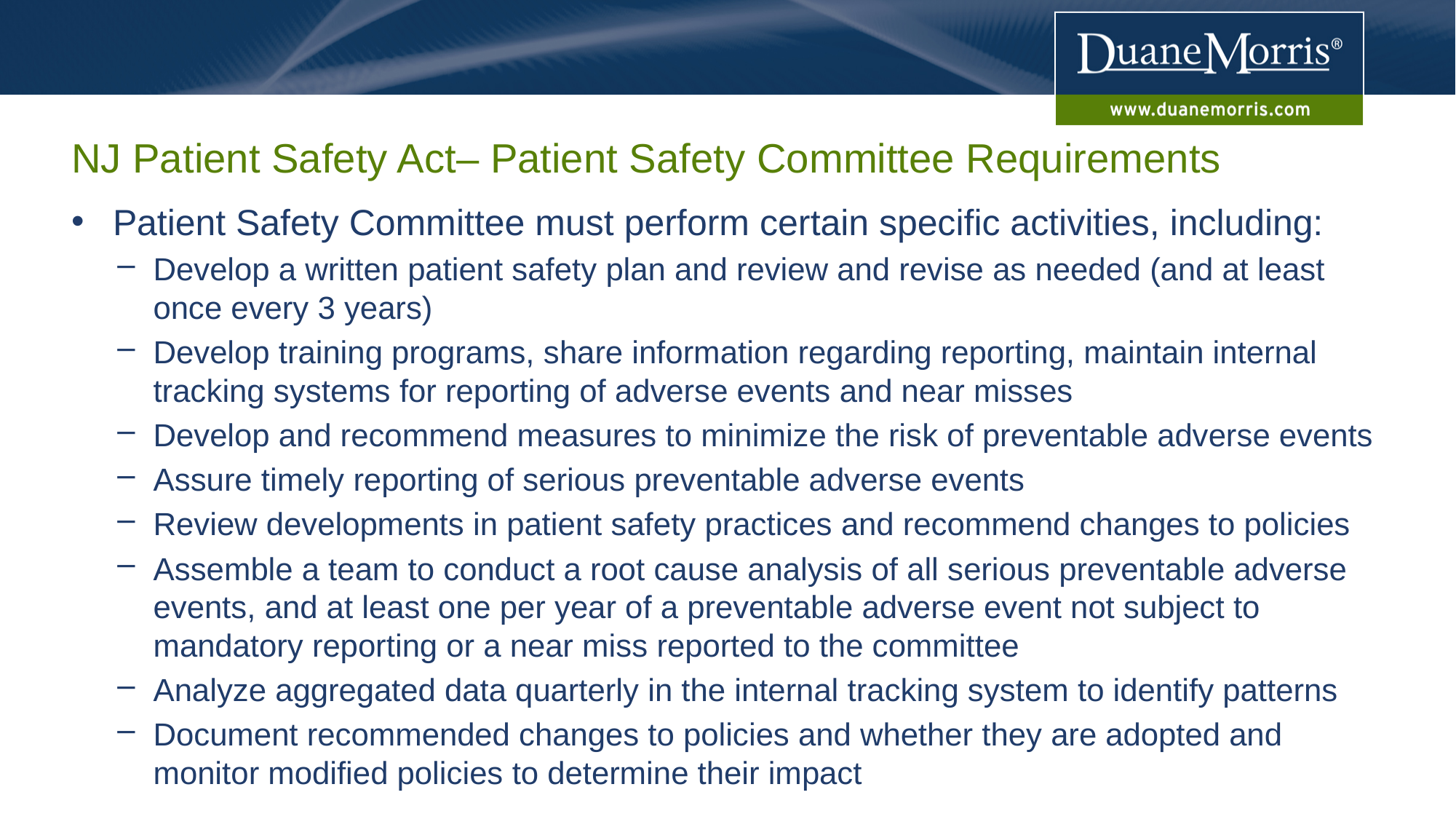

# NJ Patient Safety Act– Patient Safety Committee Requirements
Patient Safety Committee must perform certain specific activities, including:
Develop a written patient safety plan and review and revise as needed (and at least once every 3 years)
Develop training programs, share information regarding reporting, maintain internal tracking systems for reporting of adverse events and near misses
Develop and recommend measures to minimize the risk of preventable adverse events
Assure timely reporting of serious preventable adverse events
Review developments in patient safety practices and recommend changes to policies
Assemble a team to conduct a root cause analysis of all serious preventable adverse events, and at least one per year of a preventable adverse event not subject to mandatory reporting or a near miss reported to the committee
Analyze aggregated data quarterly in the internal tracking system to identify patterns
Document recommended changes to policies and whether they are adopted and monitor modified policies to determine their impact